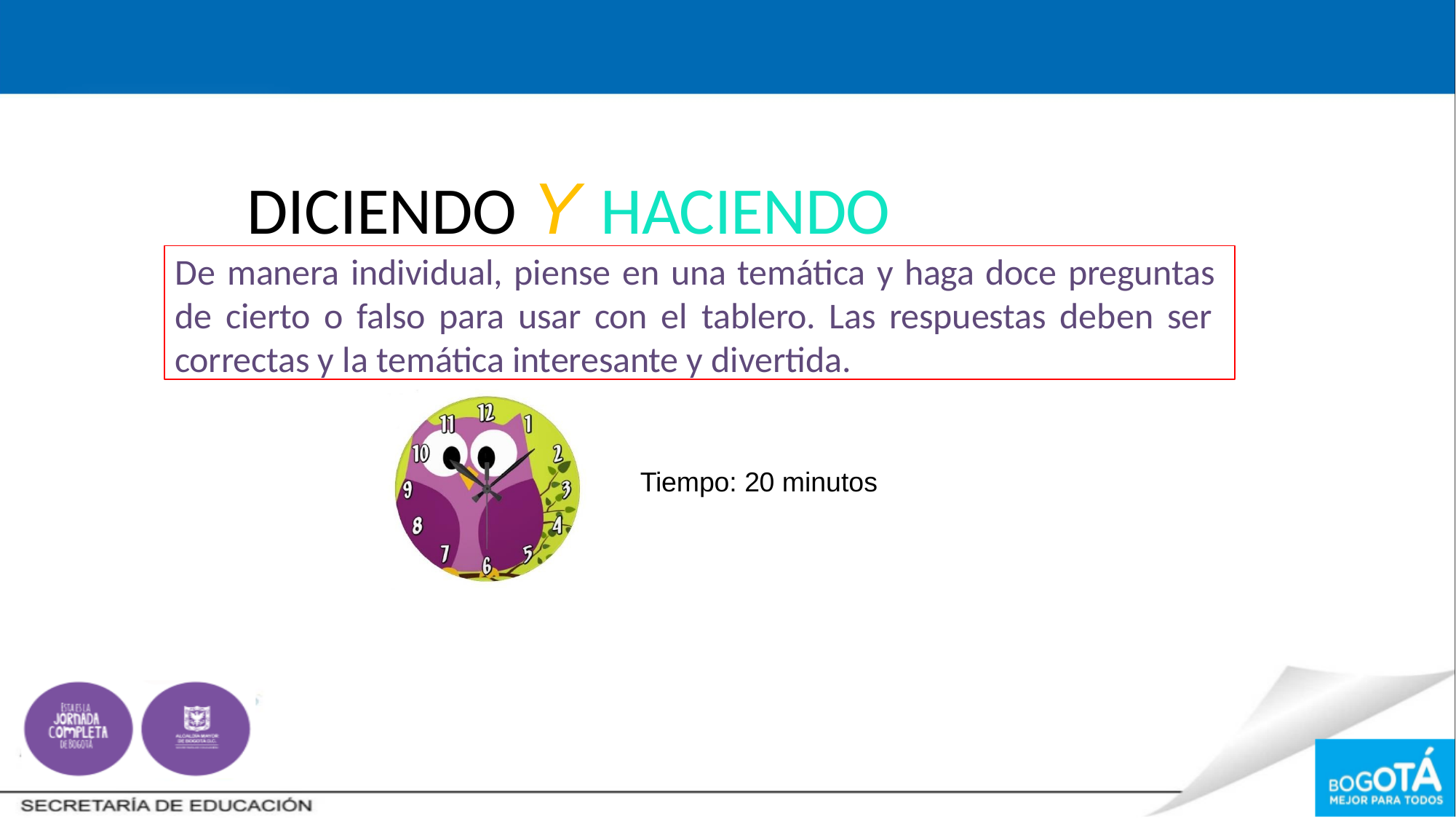

# DICIENDO Y HACIENDO
De manera individual, piense en una temática y haga doce preguntas  de cierto o falso para usar con el tablero. Las respuestas deben ser  correctas y la temática interesante y divertida.

Tiempo: 20 minutos